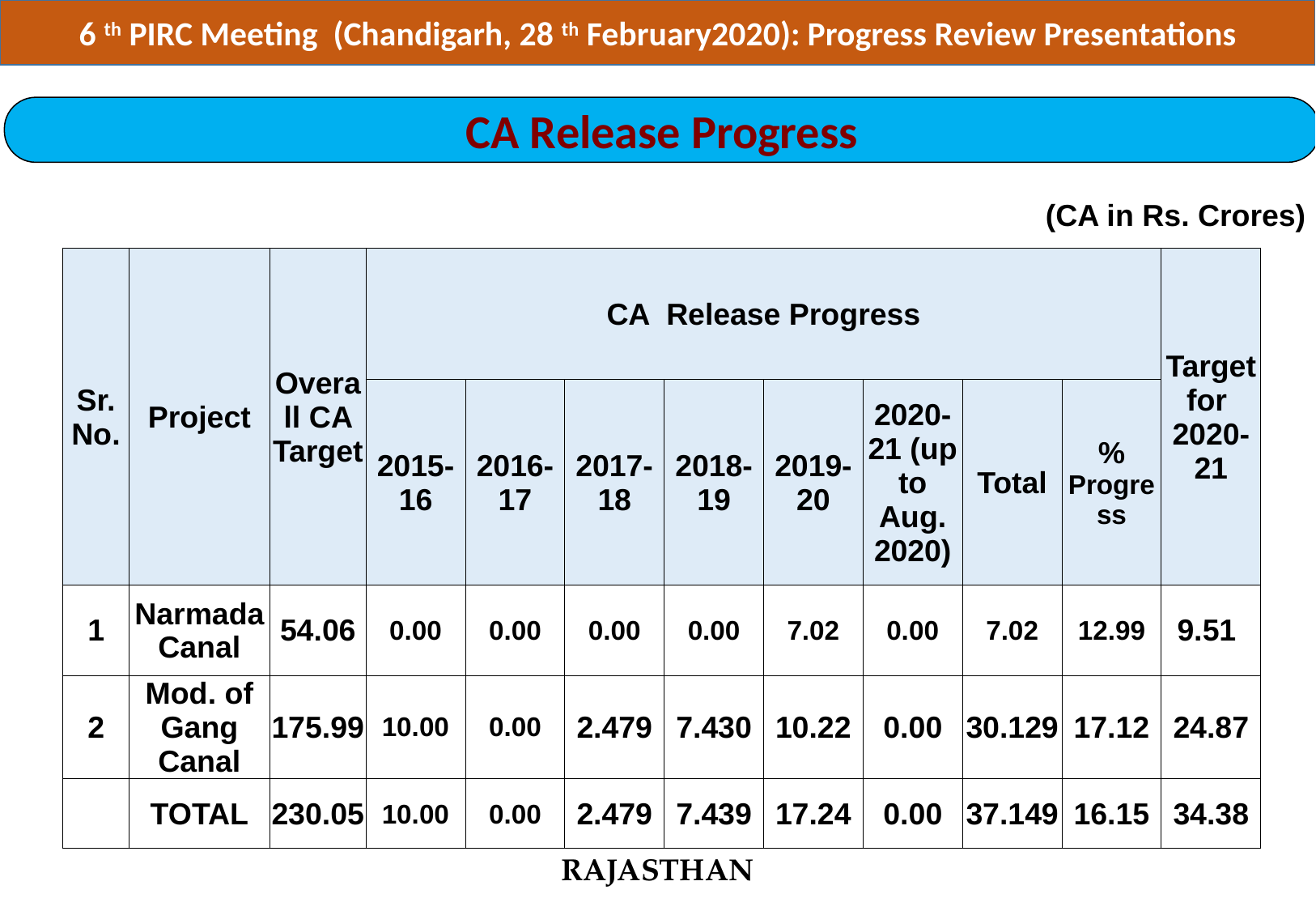

6 th PIRC Meeting  (Chandigarh, 28 th February2020):	Progress Review Presentations
CA Release Progress
(CA in Rs. Crores)
| Sr. No. | Project | Overall CA Target | CA Release Progress |  |  |  |  |  |  |  | Target for 2020-21 |
| --- | --- | --- | --- | --- | --- | --- | --- | --- | --- | --- | --- |
|  |  |  | 2015-16 | 2016-17 | 2017-18 | 2018-19 | 2019-20 | 2020-21 (up to Aug. 2020) | Total | % Progress |  |
| 1 | Narmada Canal | 54.06 | 0.00 | 0.00 | 0.00 | 0.00 | 7.02 | 0.00 | 7.02 | 12.99 | 9.51 |
| 2 | Mod. of Gang Canal | 175.99 | 10.00 | 0.00 | 2.479 | 7.430 | 10.22 | 0.00 | 30.129 | 17.12 | 24.87 |
|  | TOTAL | 230.05 | 10.00 | 0.00 | 2.479 | 7.439 | 17.24 | 0.00 | 37.149 | 16.15 | 34.38 |
RAJASTHAN